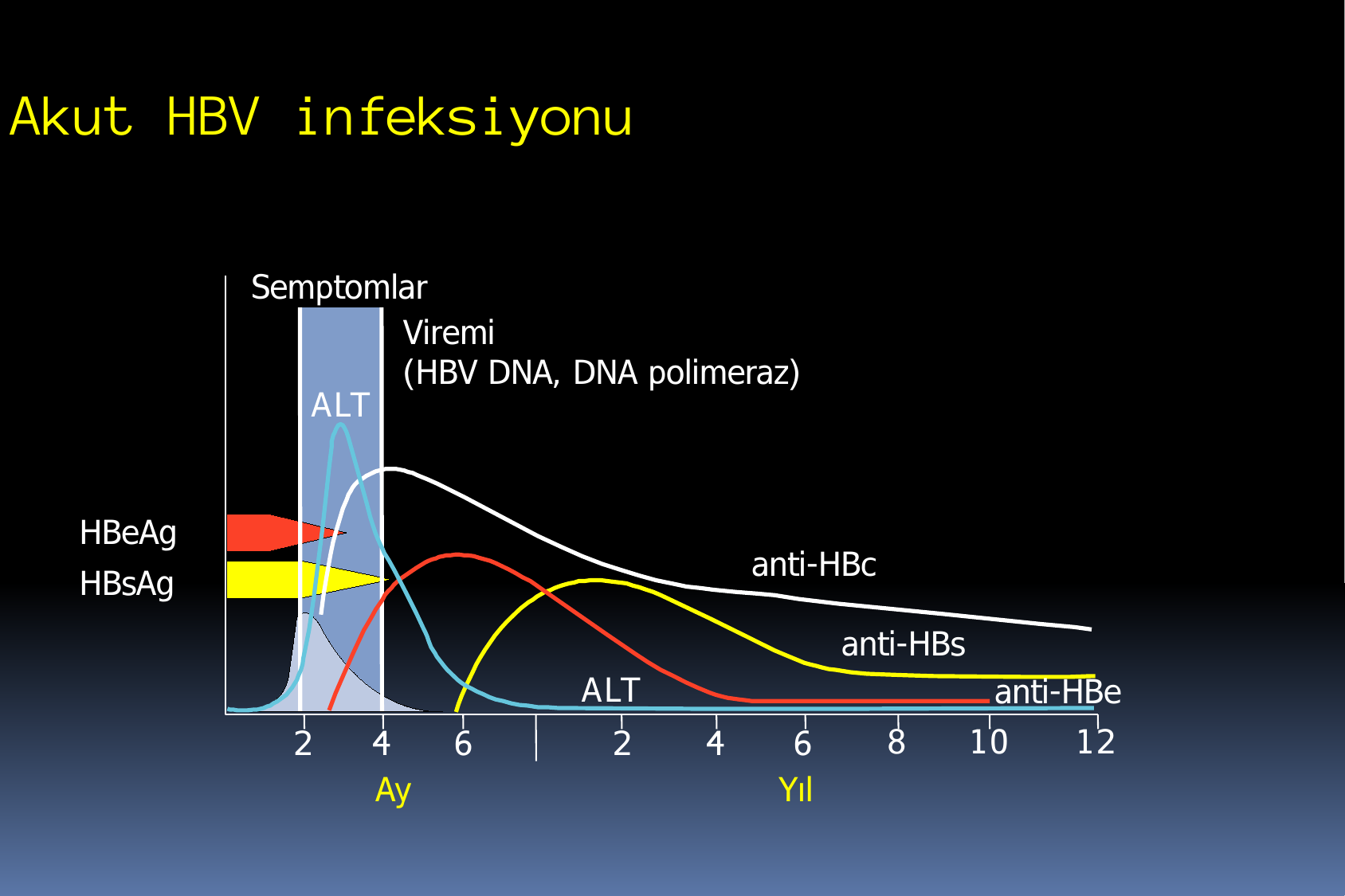

Akut HBV infeksiyonu

Semptomlar

Viremi
(HBV DNA, DNA polimeraz)

ALT

HBeAg

anti-HBc

HBsAg

anti-HBs
ALT
anti-HBe
8
10
12

2
4
6
2
4
6
Ay
Yıl